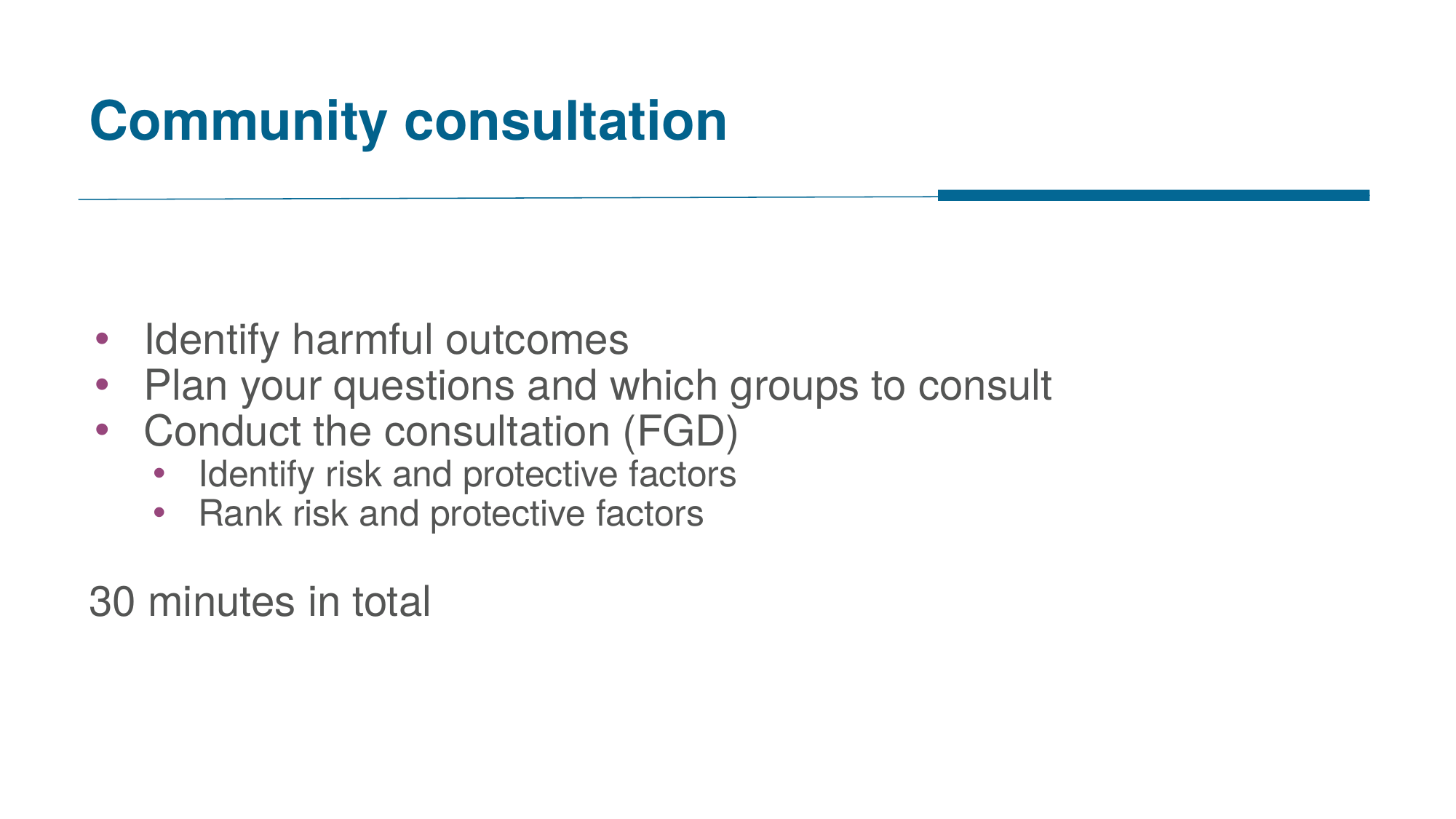

# Community consultation

Identify harmful outcomes
Plan your questions and which groups to consult
Conduct the consultation (FGD)
Identify risk and protective factors
Rank risk and protective factors

30 minutes in total